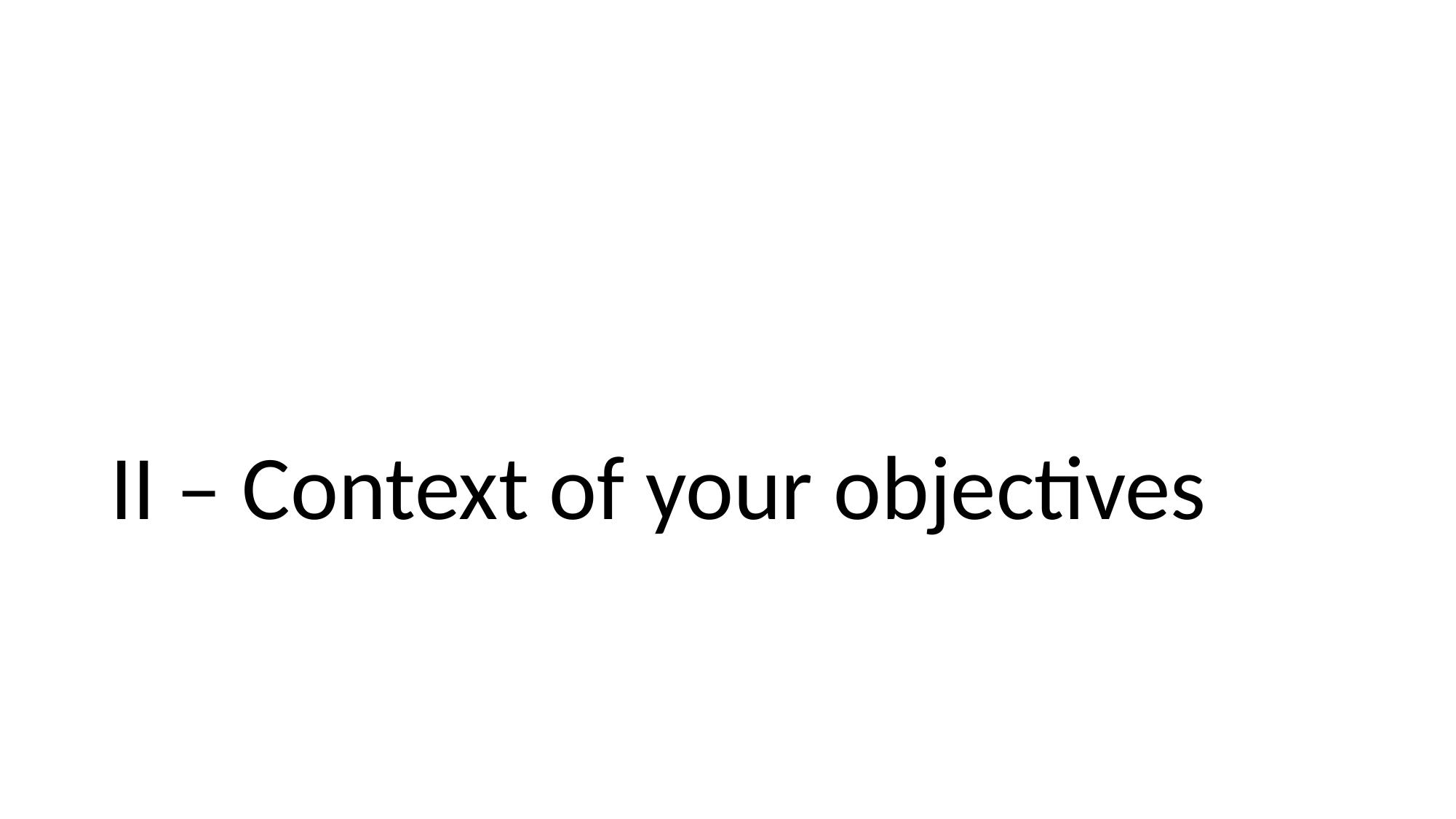

# II – Context of your objectives